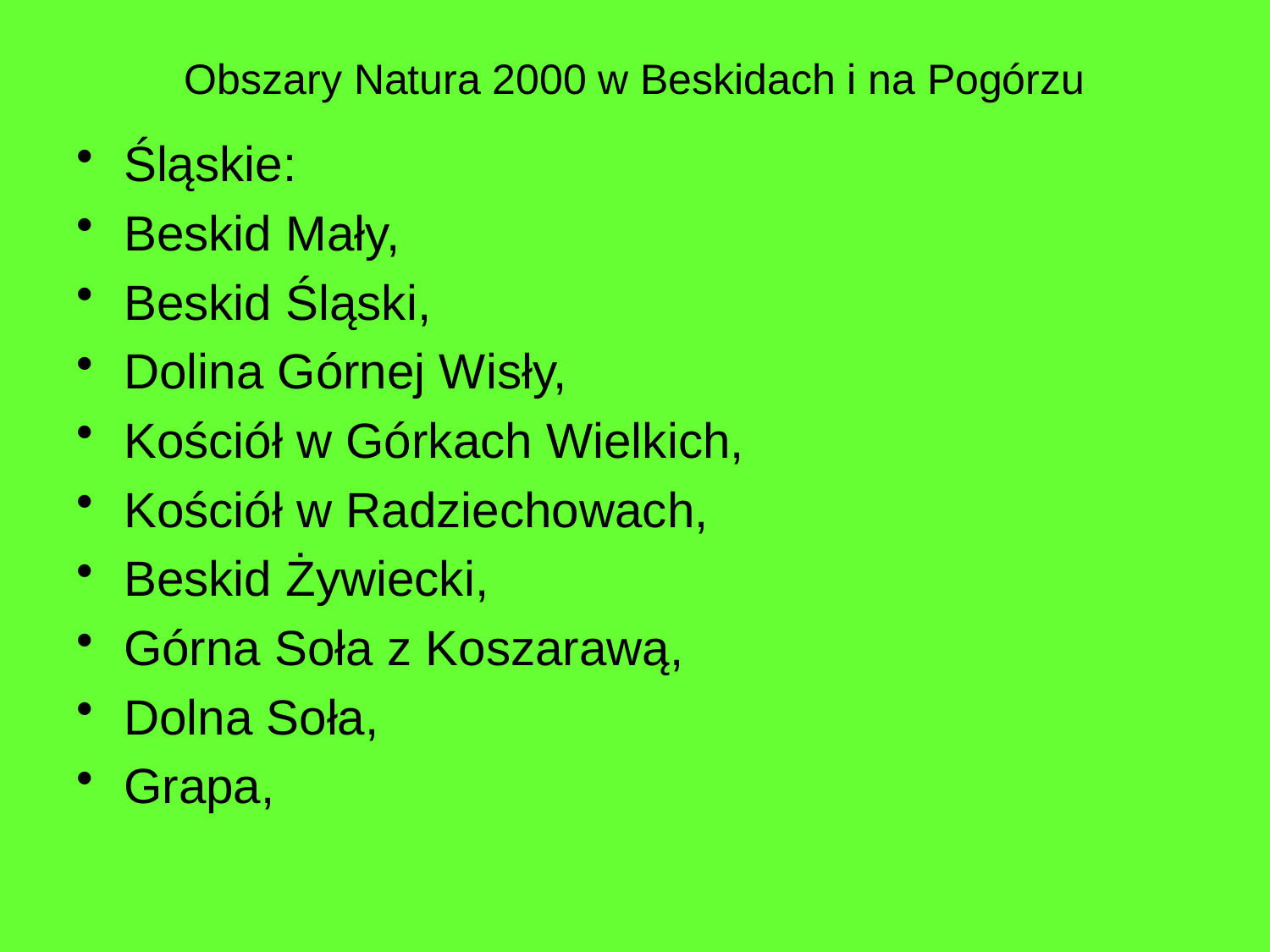

# Obszary Natura 2000 w Beskidach i na Pogórzu
Śląskie:
Beskid Mały,
Beskid Śląski,
Dolina Górnej Wisły,
Kościół w Górkach Wielkich,
Kościół w Radziechowach,
Beskid Żywiecki,
Górna Soła z Koszarawą,
Dolna Soła,
Grapa,